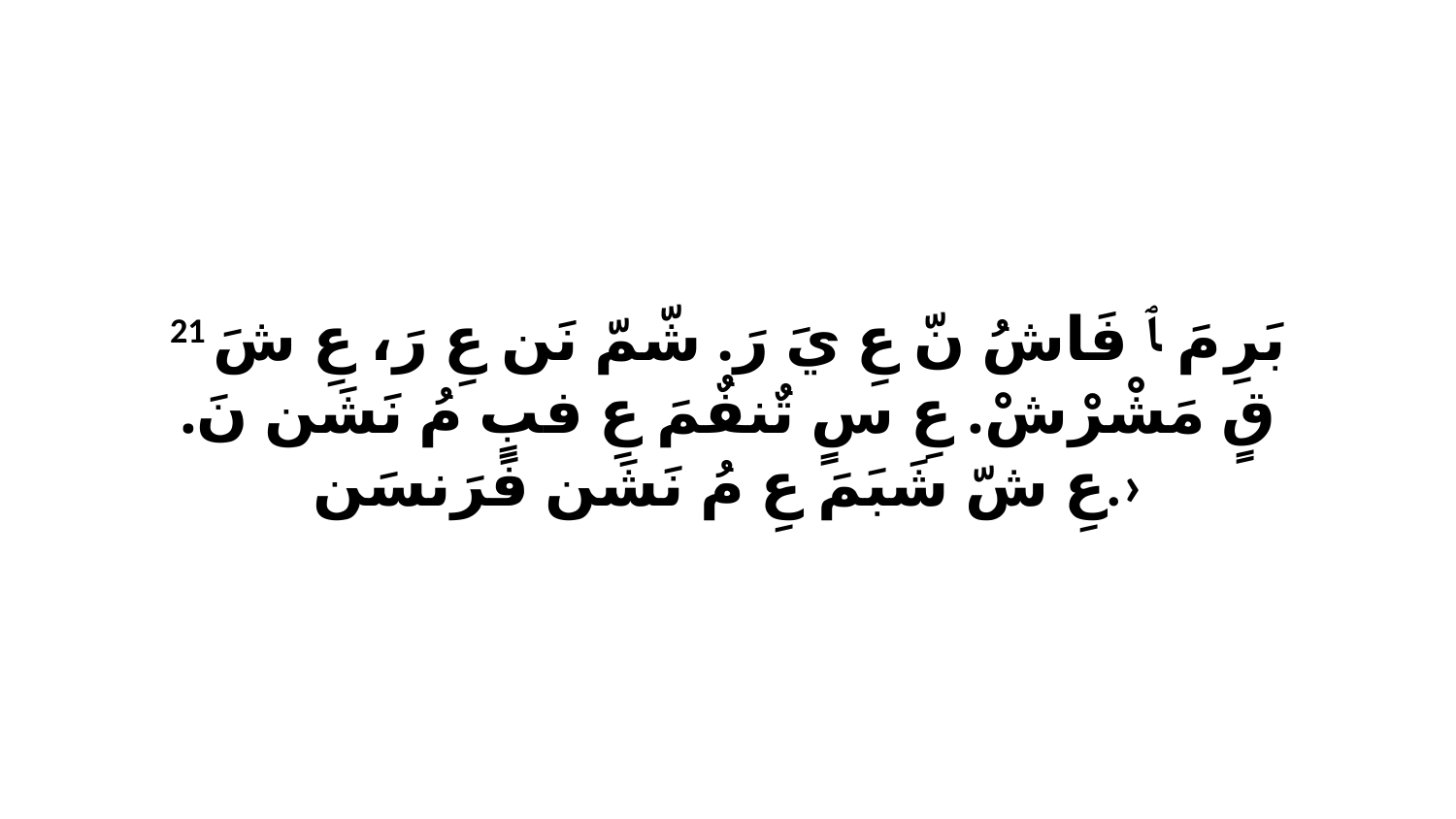

21 بَرِ مَ ﭑ فَاشُ نّ عِ يَ رَ. شّمّ نَن عِ رَ، عِ شَ قٍ مَشْرْشْ. عِ سٍ تٌنفٌمَ عِ فبٍ مُ نَشَن نَ. عِ شّ شَبَمَ عِ مُ نَشَن فَرَنسَن.›